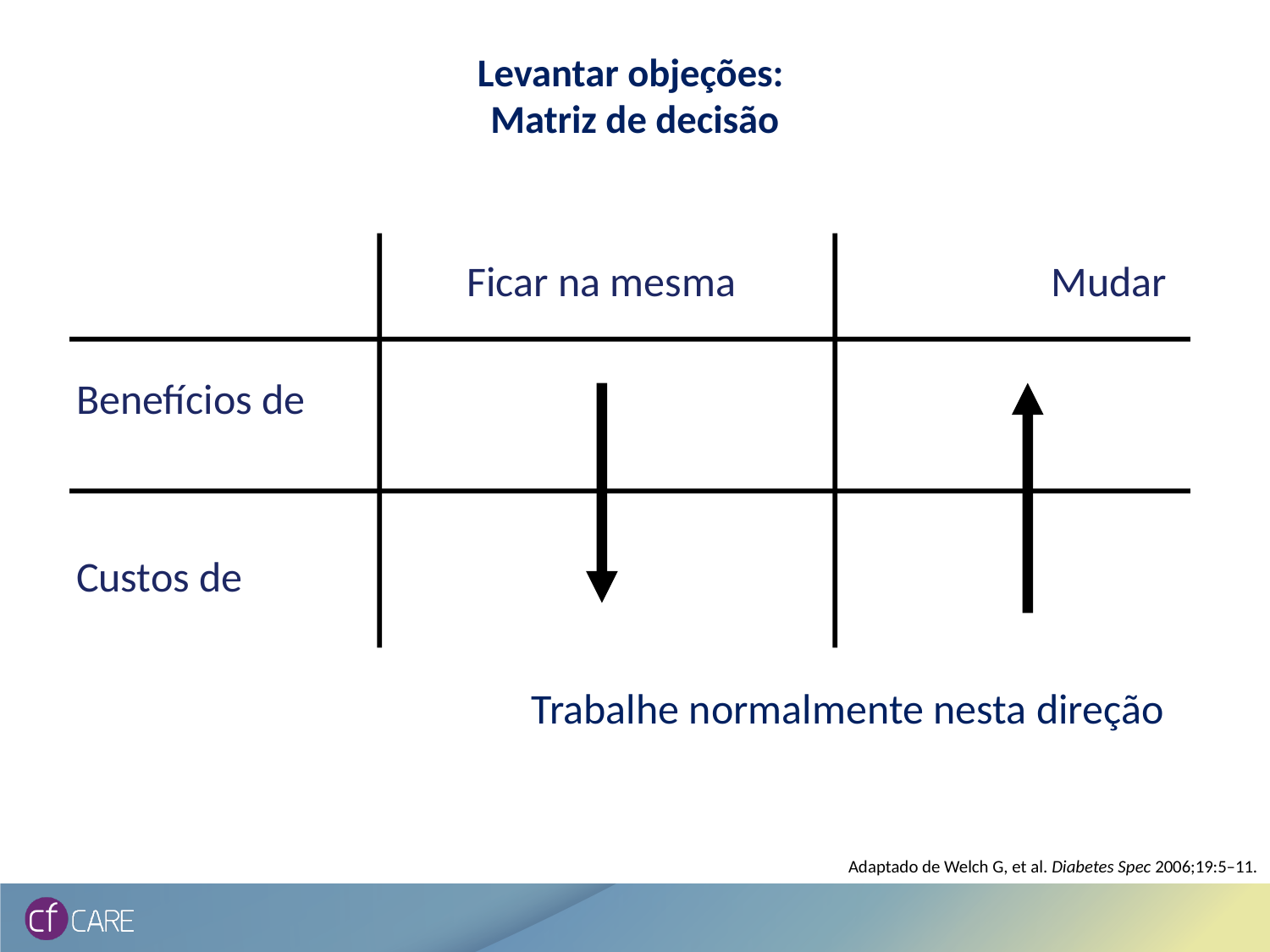

# Levantar objeções: Matriz de decisão

                                         Ficar na mesma     		    Mudar

Benefícios de

Custos de

Trabalhe normalmente nesta direção
Adaptado de Welch G, et al. Diabetes Spec 2006;19:5–11.